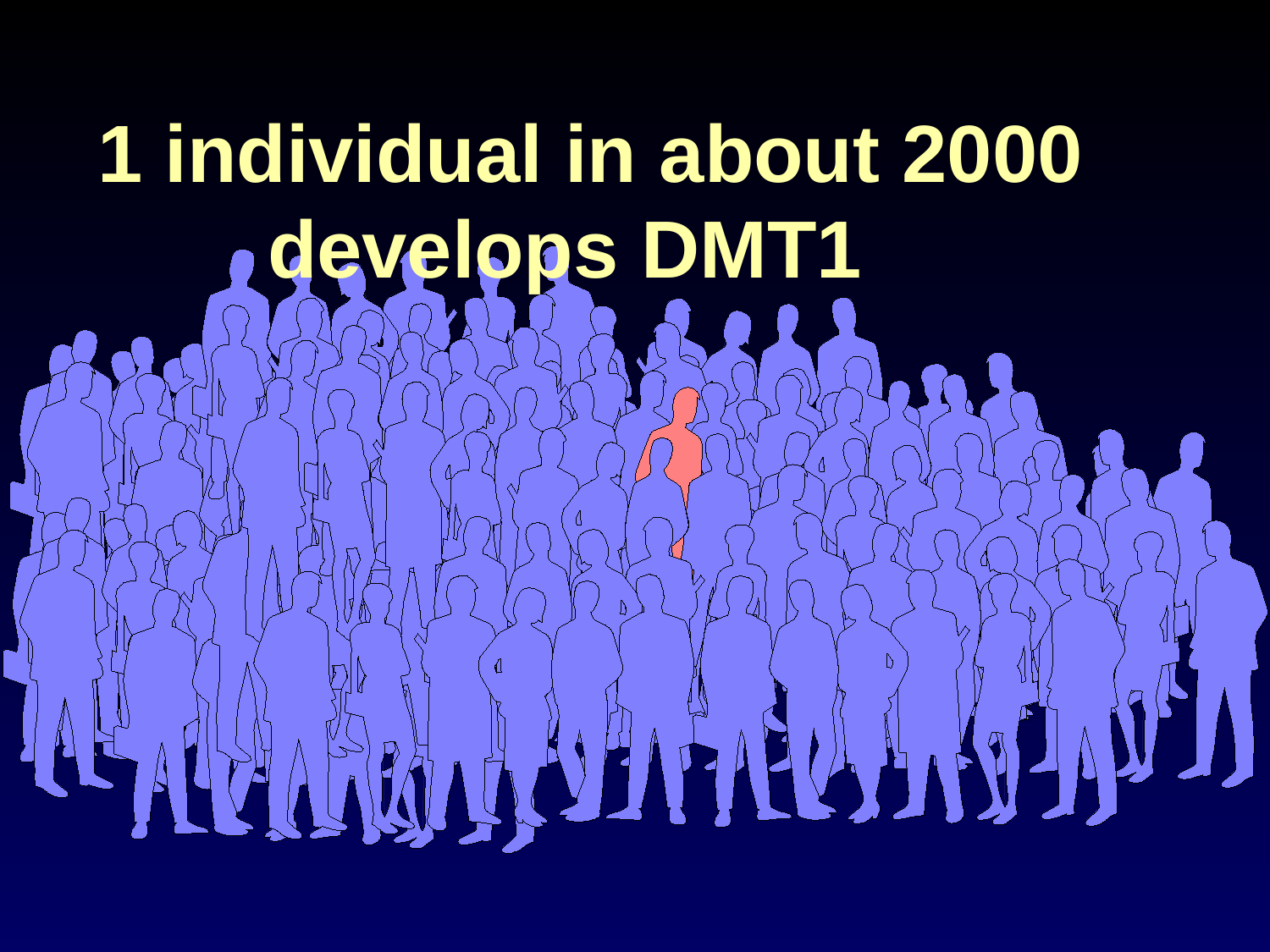

1 individual in about 2000
develops DMT1